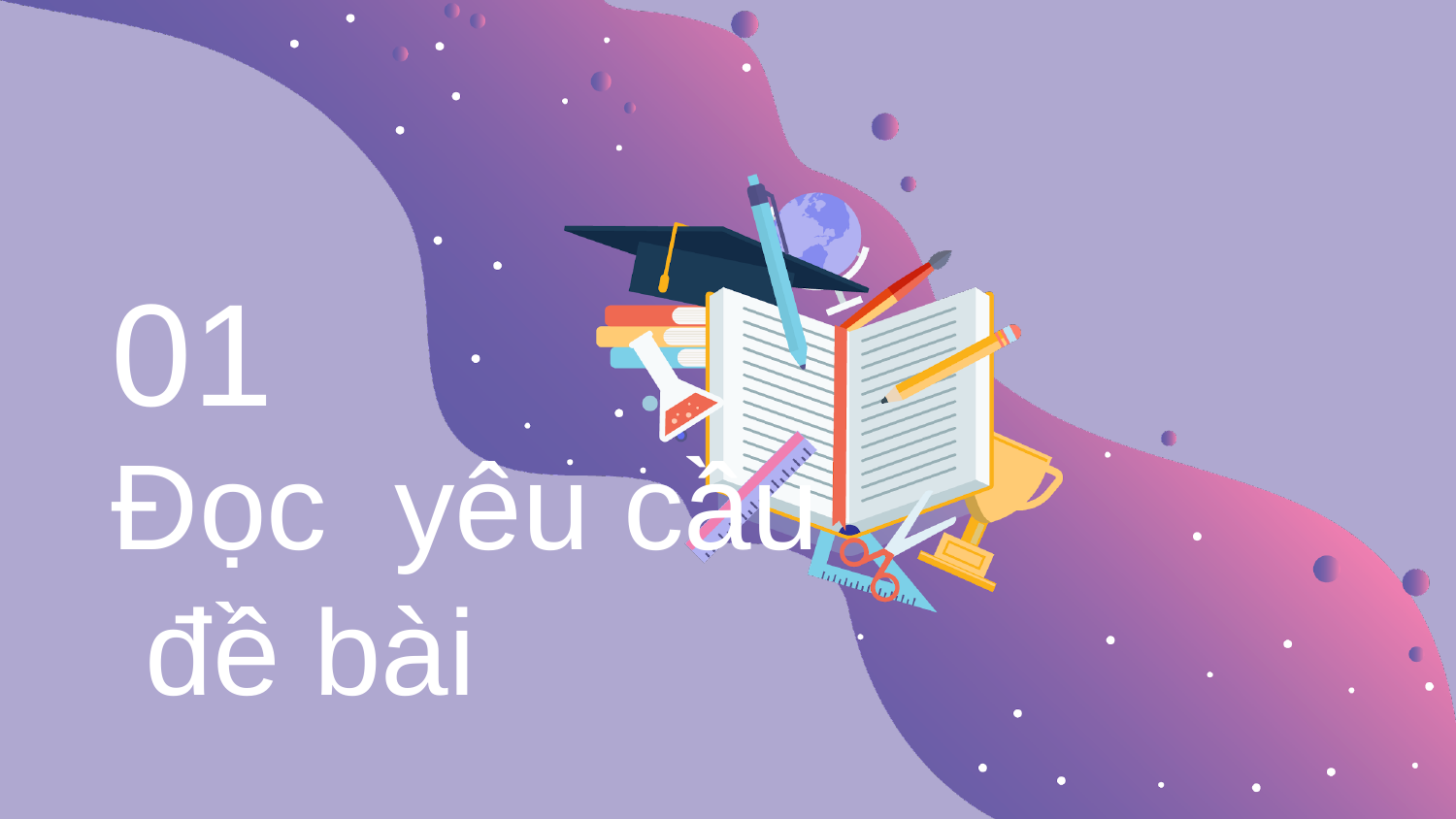

# 01
Đọc  yêu cầu
 đề bài